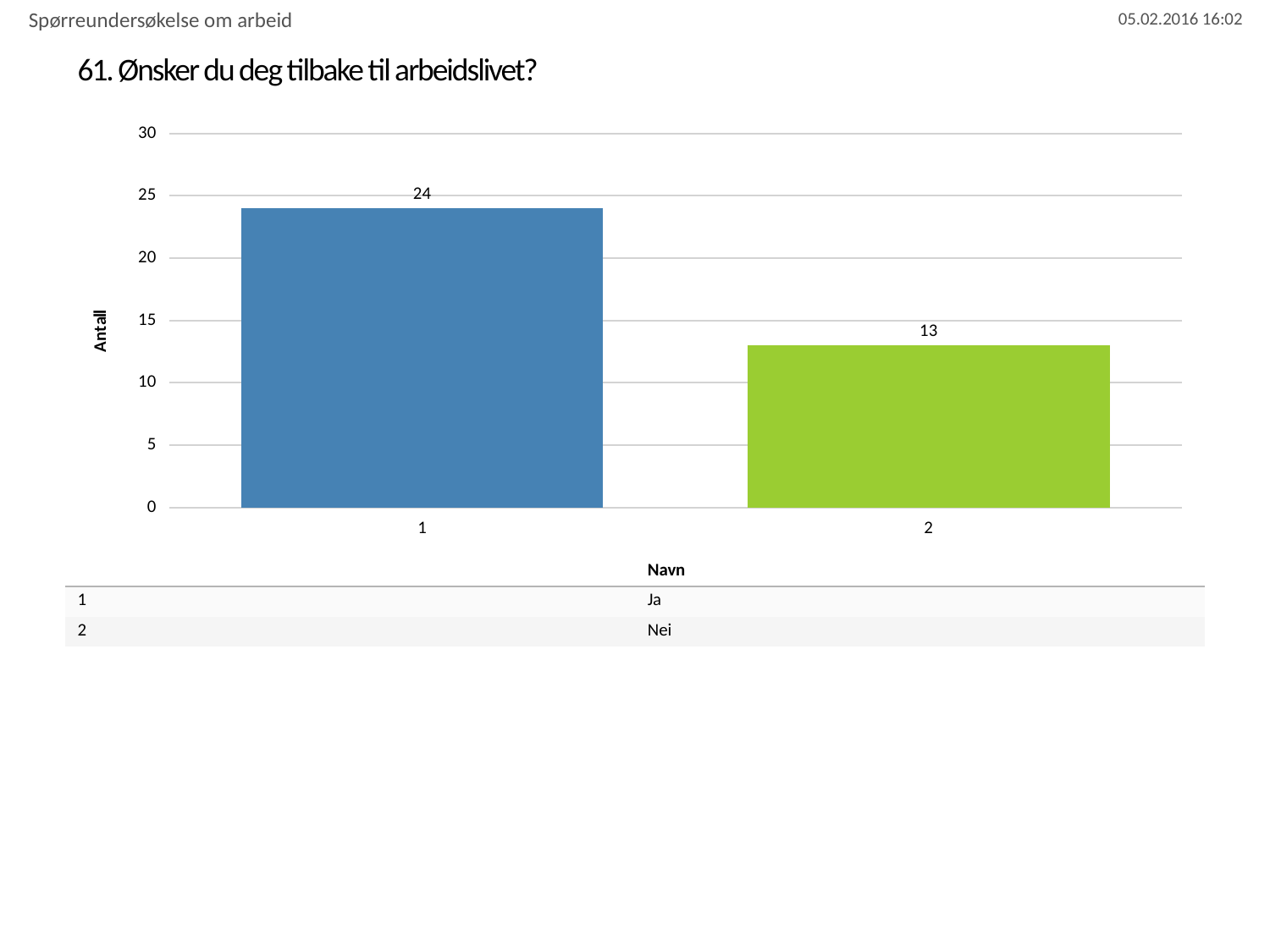

Spørreundersøkelse om arbeid
# 61. Ønsker du deg tilbake til arbeidslivet?

### Chart

| Category | Ønsker du deg tilbake til arbeidslivet? |
|---|---|
| 1 | 24.0 |
| 2 | 13.0 |
|  | Navn |
| --- | --- |
| 1 | Ja |
| 2 | Nei |